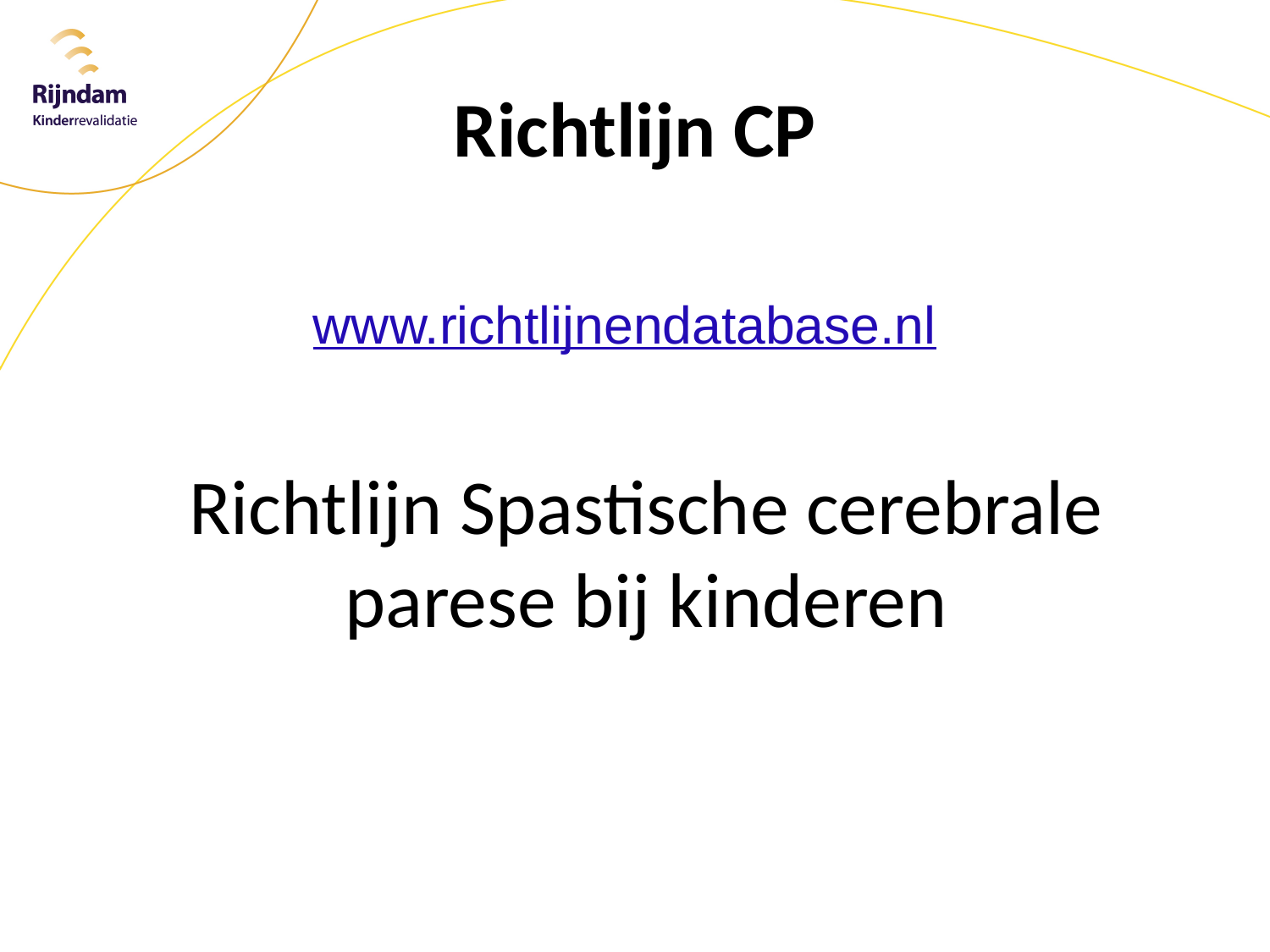

# Richtlijn CP
www.richtlijnendatabase.nl

Richtlijn Spastische cerebrale parese bij kinderen